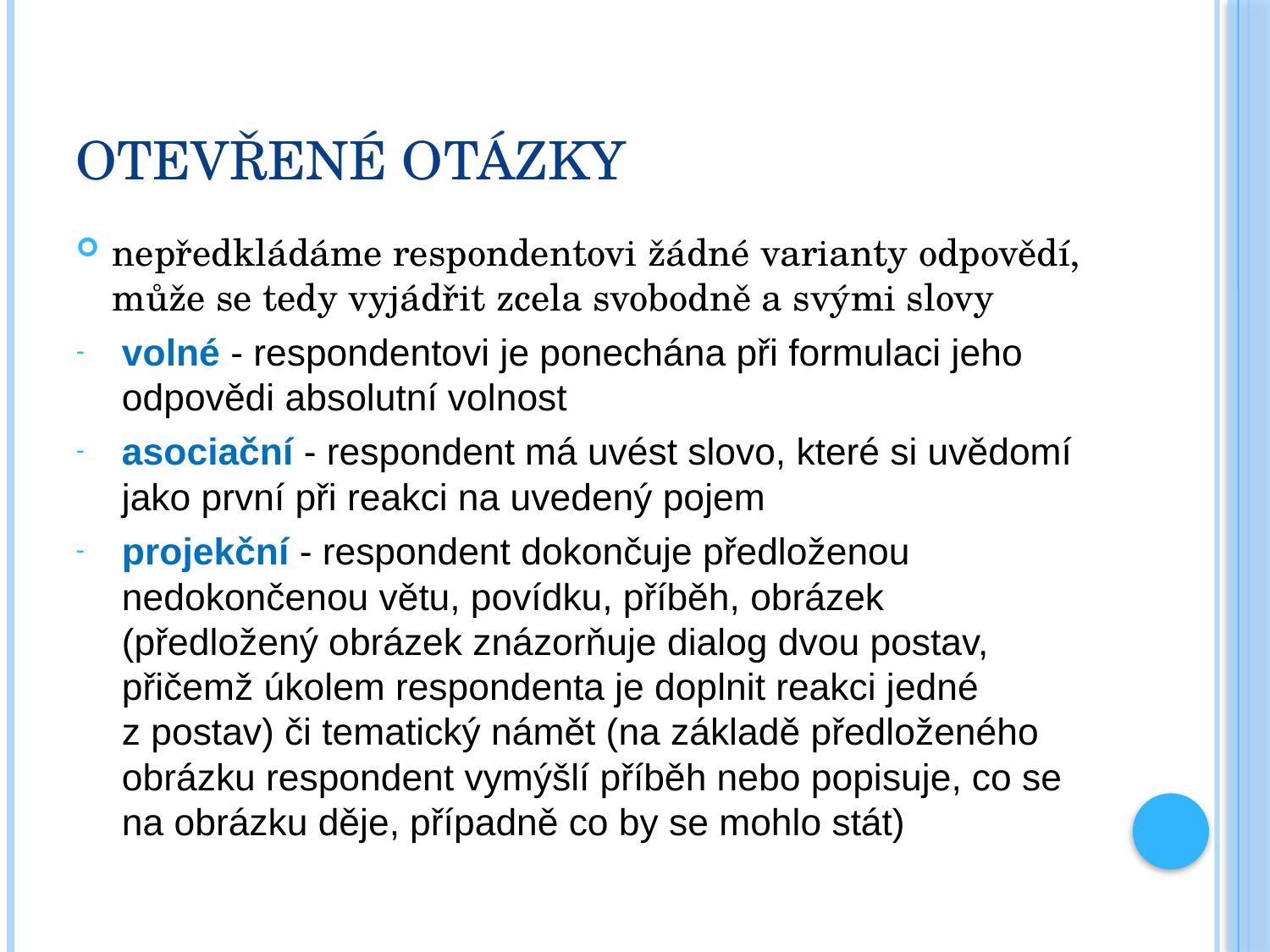

# Otevřené otázky
nepředkládáme respondentovi žádné varianty odpovědí, může se tedy vyjádřit zcela svobodně a svými slovy
volné - respondentovi je ponechána při formulaci jeho odpovědi absolutní volnost
asociační - respondent má uvést slovo, které si uvědomí jako první při reakci na uvedený pojem
projekční - respondent dokončuje předloženou nedokončenou větu, povídku, příběh, obrázek (předložený obrázek znázorňuje dialog dvou postav, přičemž úkolem respondenta je doplnit reakci jedné z postav) či tematický námět (na základě předloženého obrázku respondent vymýšlí příběh nebo popisuje, co se na obrázku děje, případně co by se mohlo stát)